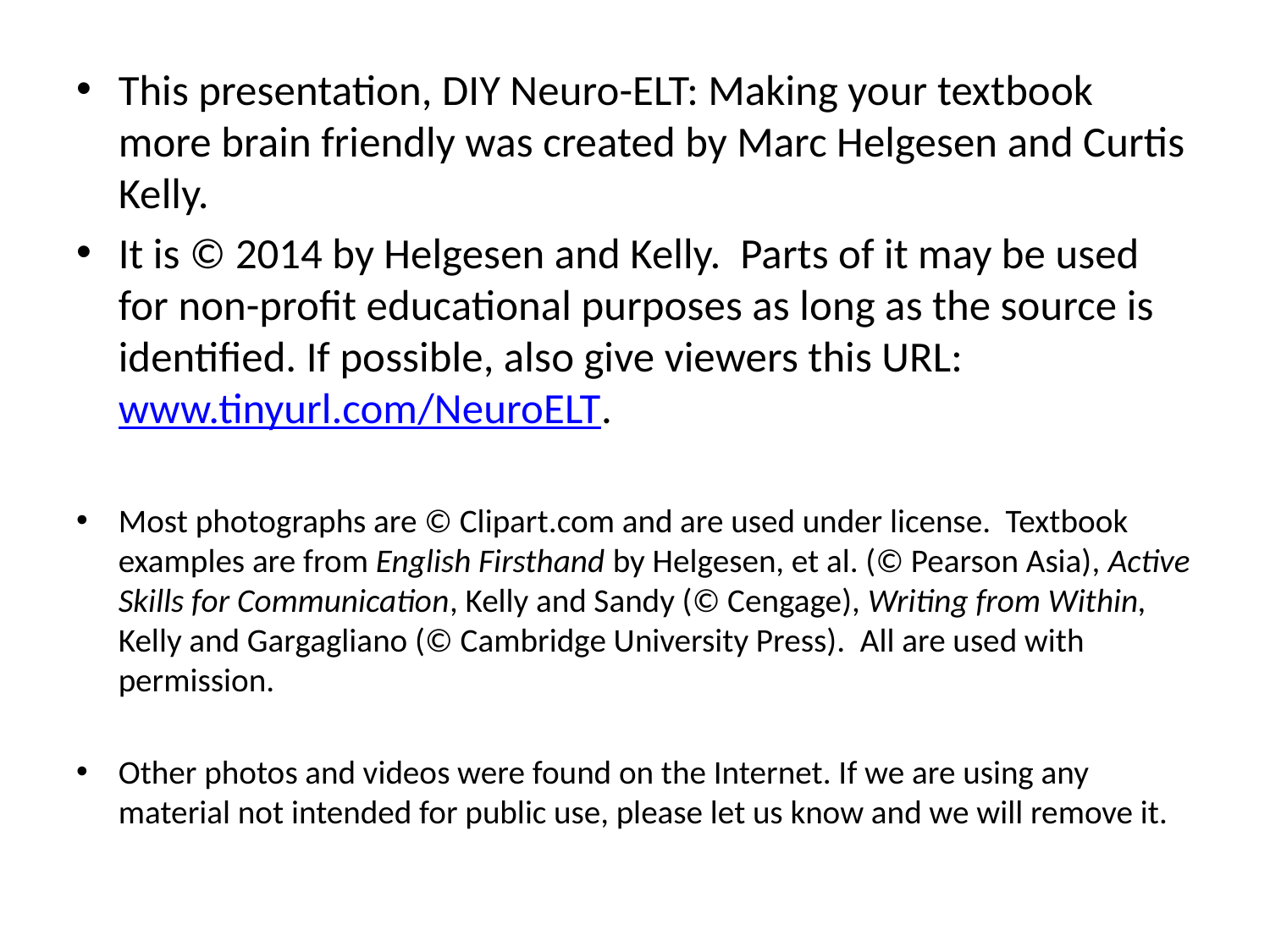

This presentation, DIY Neuro-ELT: Making your textbook more brain friendly was created by Marc Helgesen and Curtis Kelly.
It is © 2014 by Helgesen and Kelly.  Parts of it may be used for non-profit educational purposes as long as the source is identified. If possible, also give viewers this URL: www.tinyurl.com/NeuroELT.

Most photographs are © Clipart.com and are used under license.  Textbook examples are from English Firsthand by Helgesen, et al. (© Pearson Asia), Active Skills for Communication, Kelly and Sandy (© Cengage), Writing from Within, Kelly and Gargagliano (© Cambridge University Press).  All are used with permission.

Other photos and videos were found on the Internet. If we are using any material not intended for public use, please let us know and we will remove it.